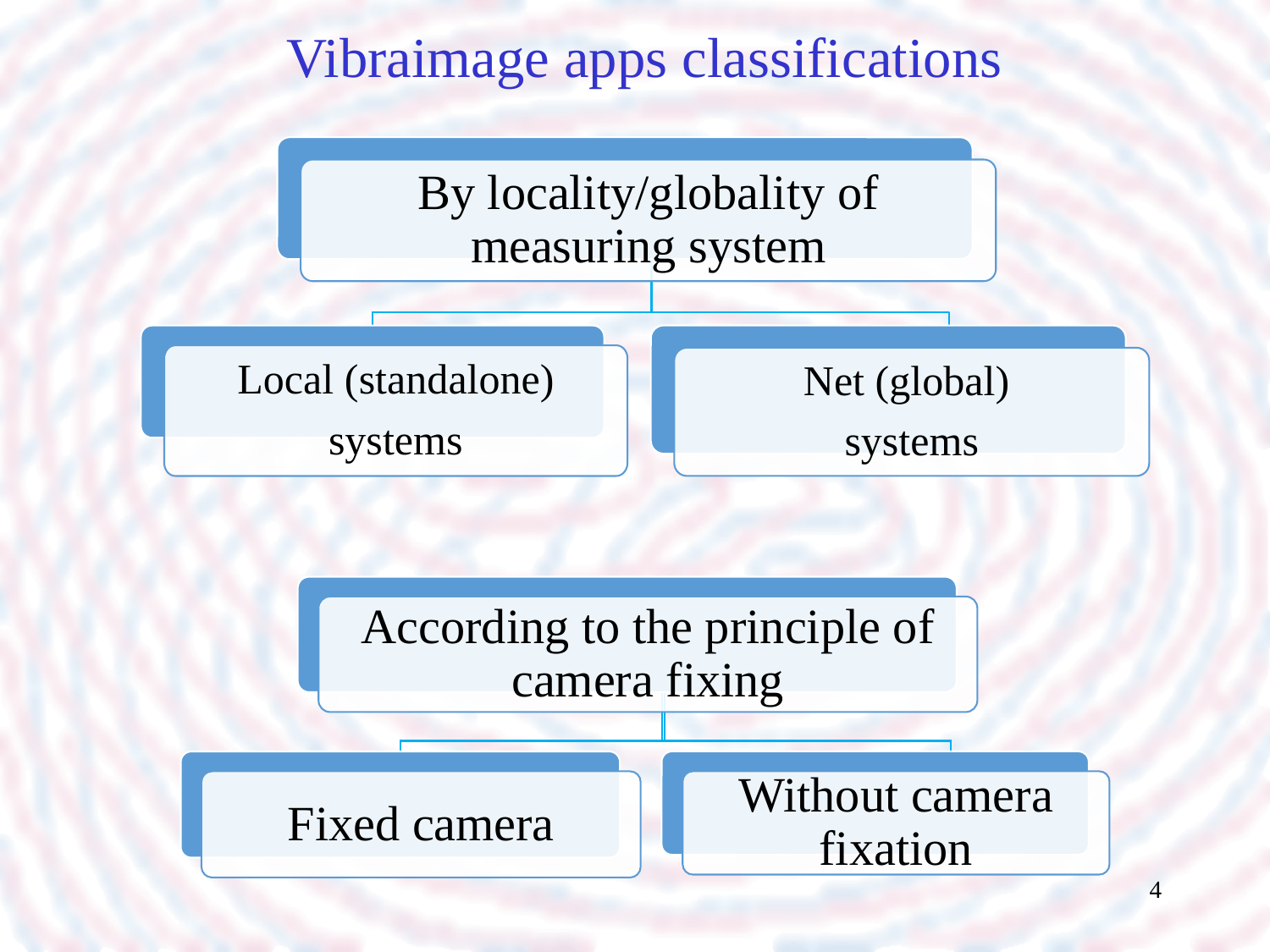

# Vibraimage apps classifications

By locality/globality of measuring system

Local (standalone)
systems
Net (global)
systems

According to the principle of camera fixing

Fixed camera
Without camera fixation

4